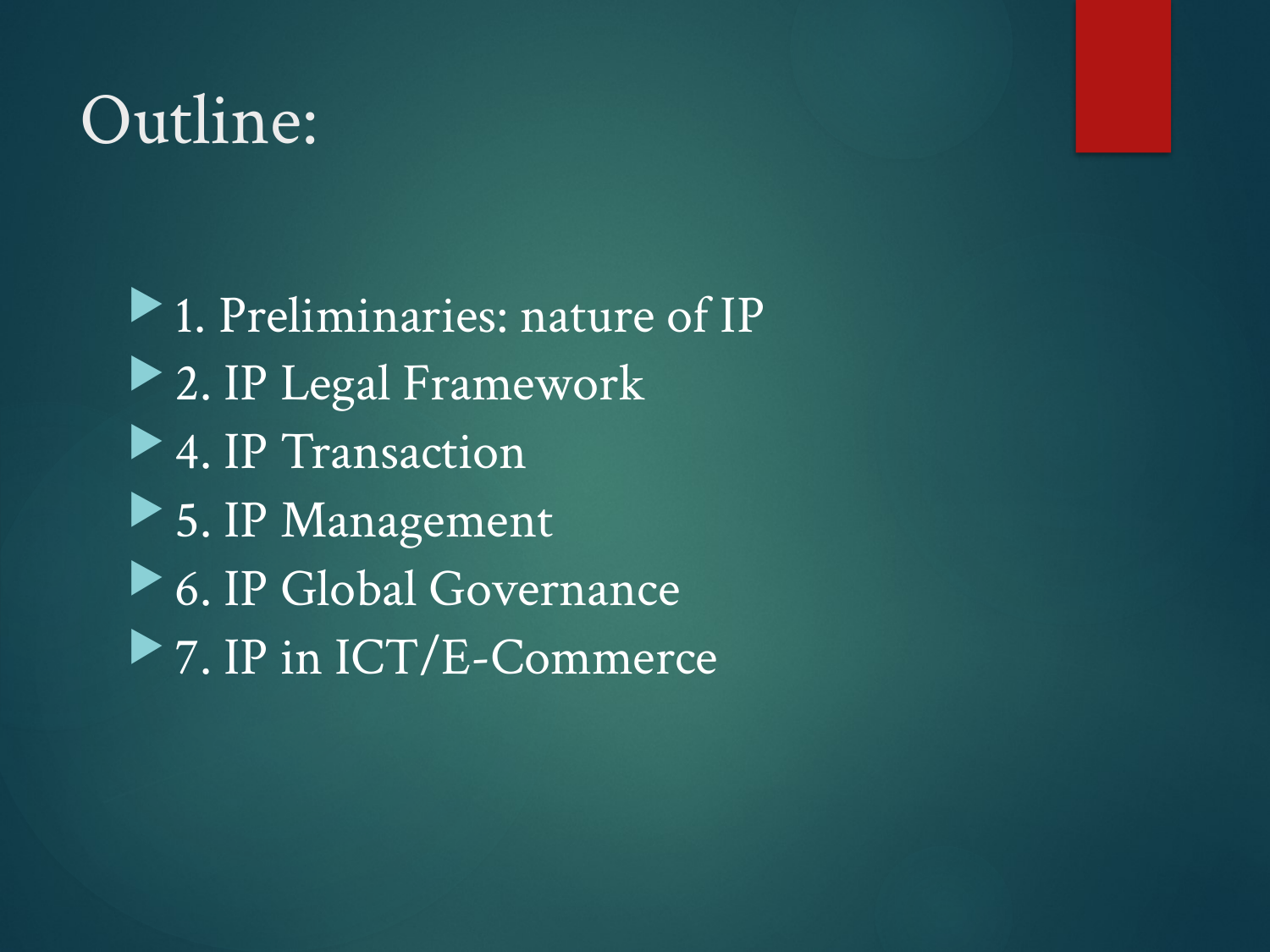

# Outline:
1. Preliminaries: nature of IP
2. IP Legal Framework
4. IP Transaction
5. IP Management
6. IP Global Governance
7. IP in ICT/E-Commerce